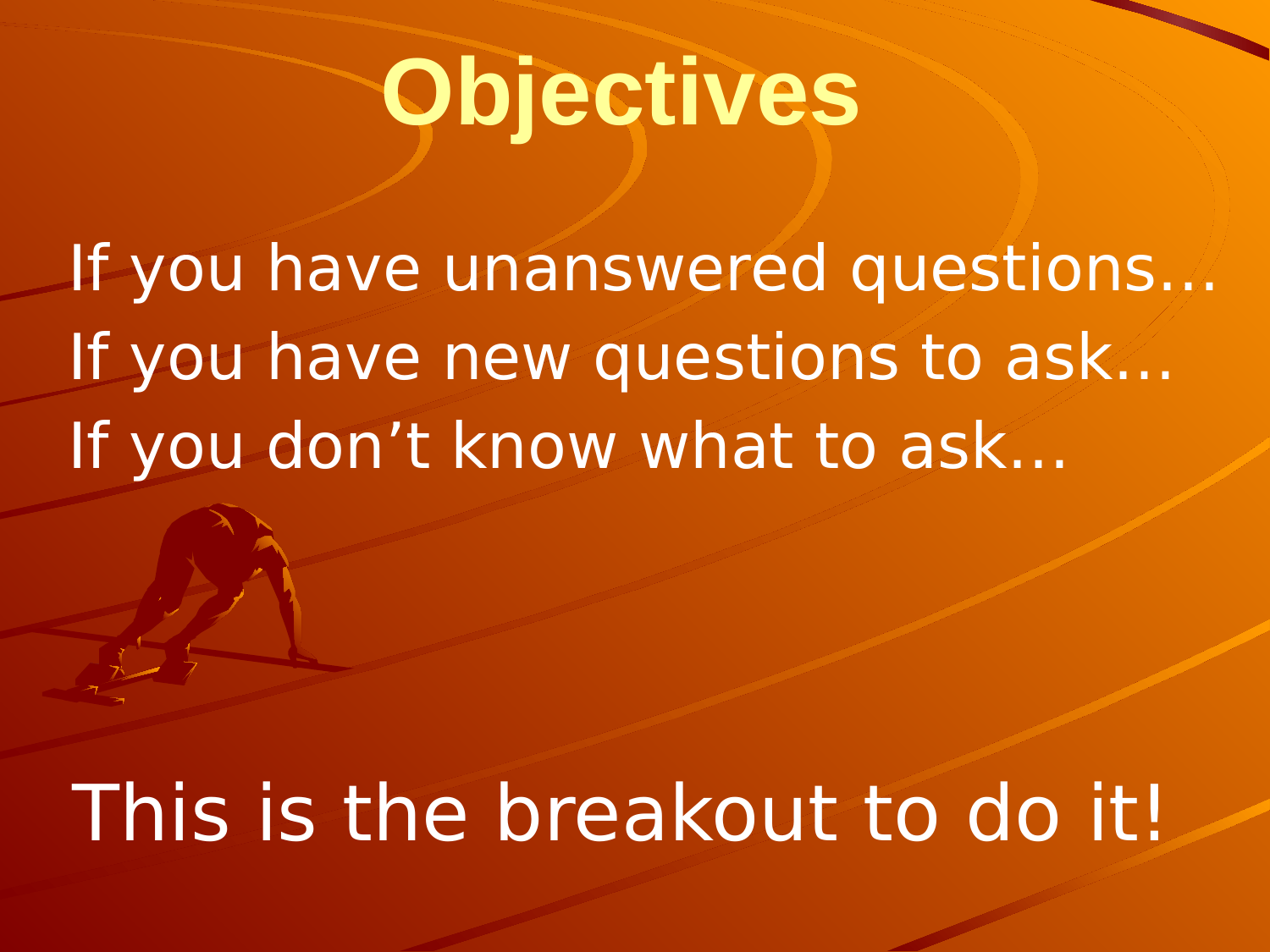

# Objectives
If you have unanswered questions…
If you have new questions to ask…
If you don’t know what to ask…

This is the breakout to do it!